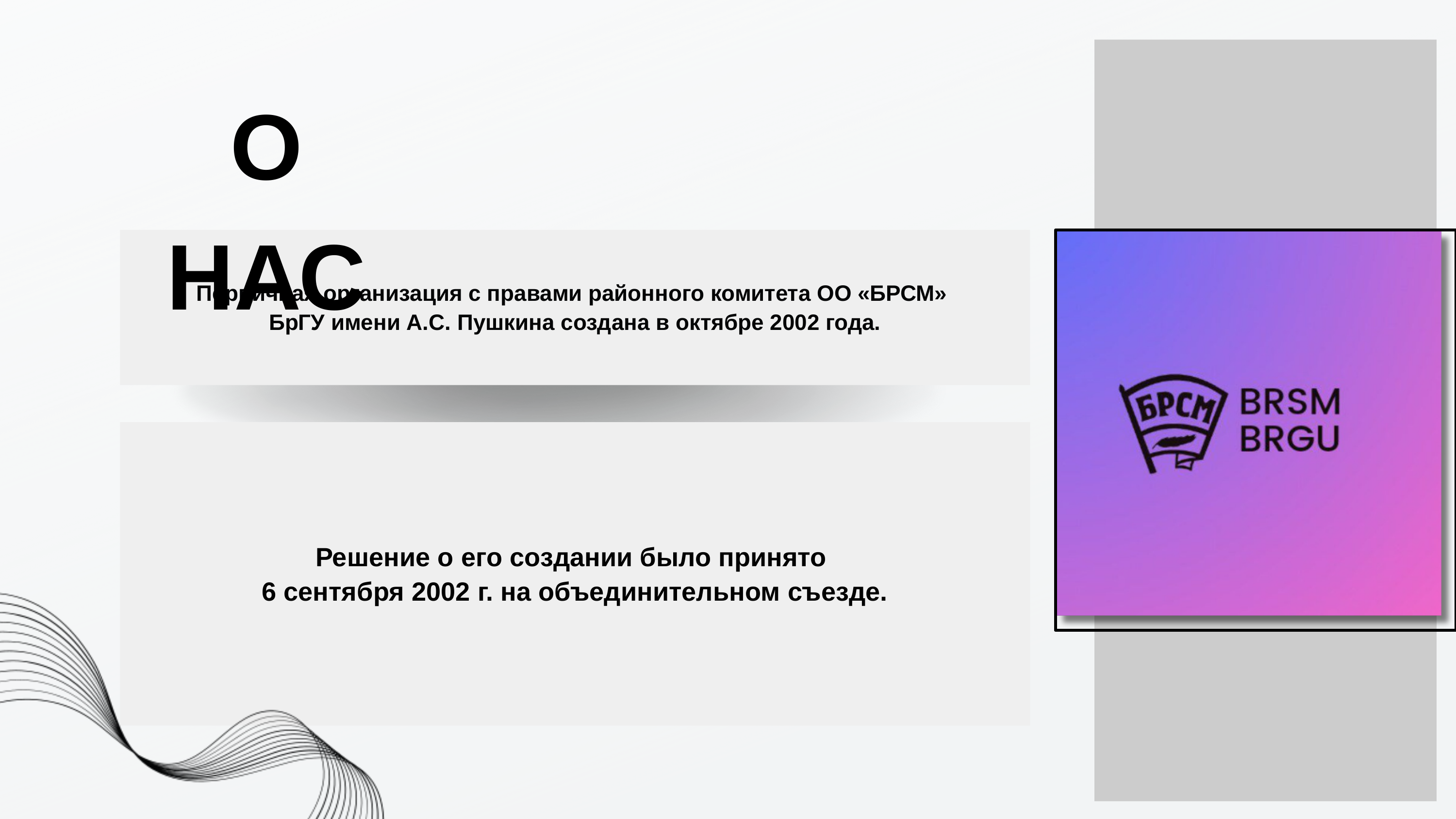

О НАС

Первичная организация с правами районного комитета ОО «БРСМ»
БрГУ имени А.С. Пушкина создана в октябре 2002 года.

Решение о его создании было принято
6 сентября 2002 г. на объединительном съезде.